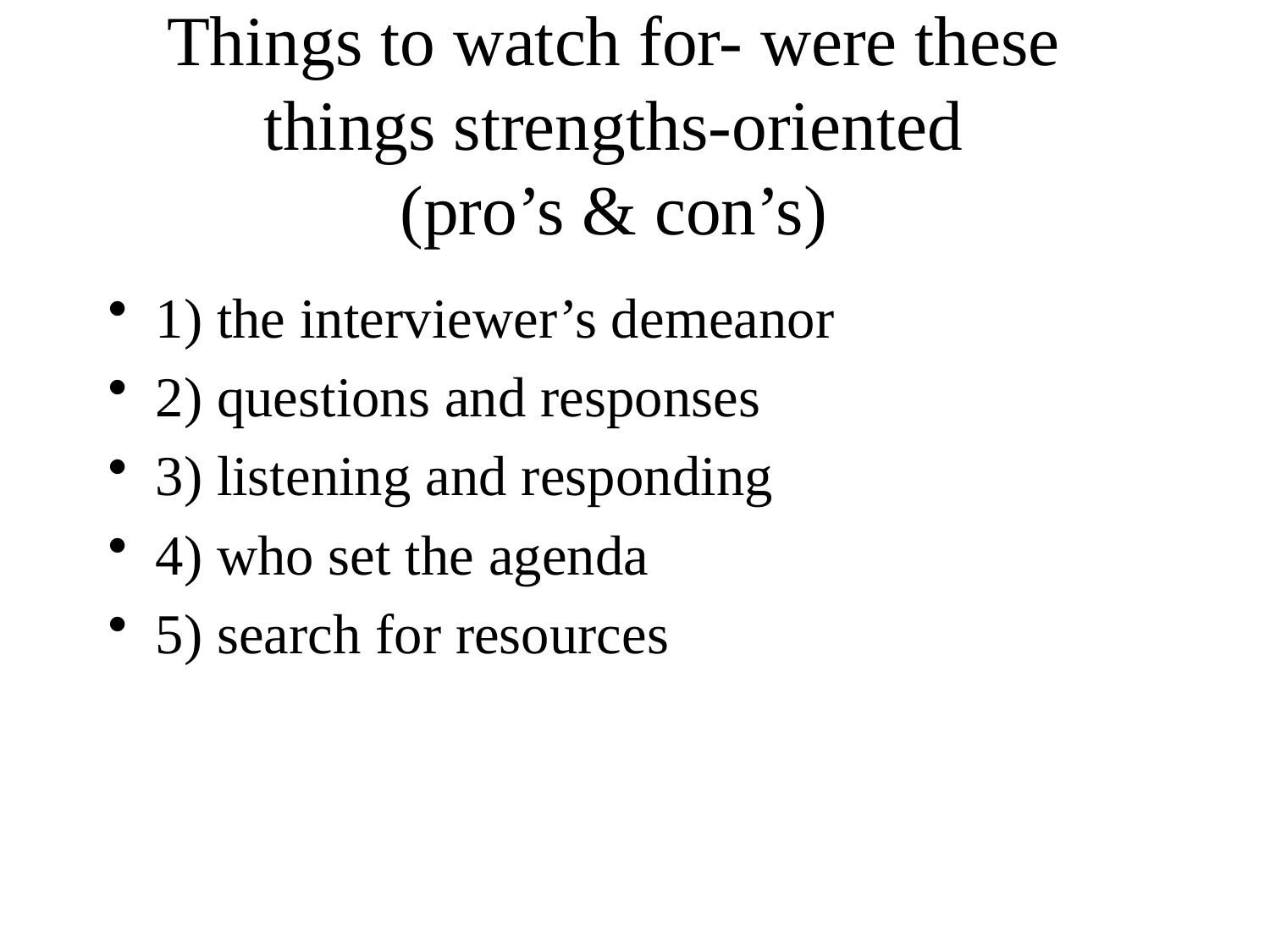

# Things to watch for- were these things strengths-oriented (pro’s & con’s)
1) the interviewer’s demeanor
2) questions and responses
3) listening and responding
4) who set the agenda
5) search for resources